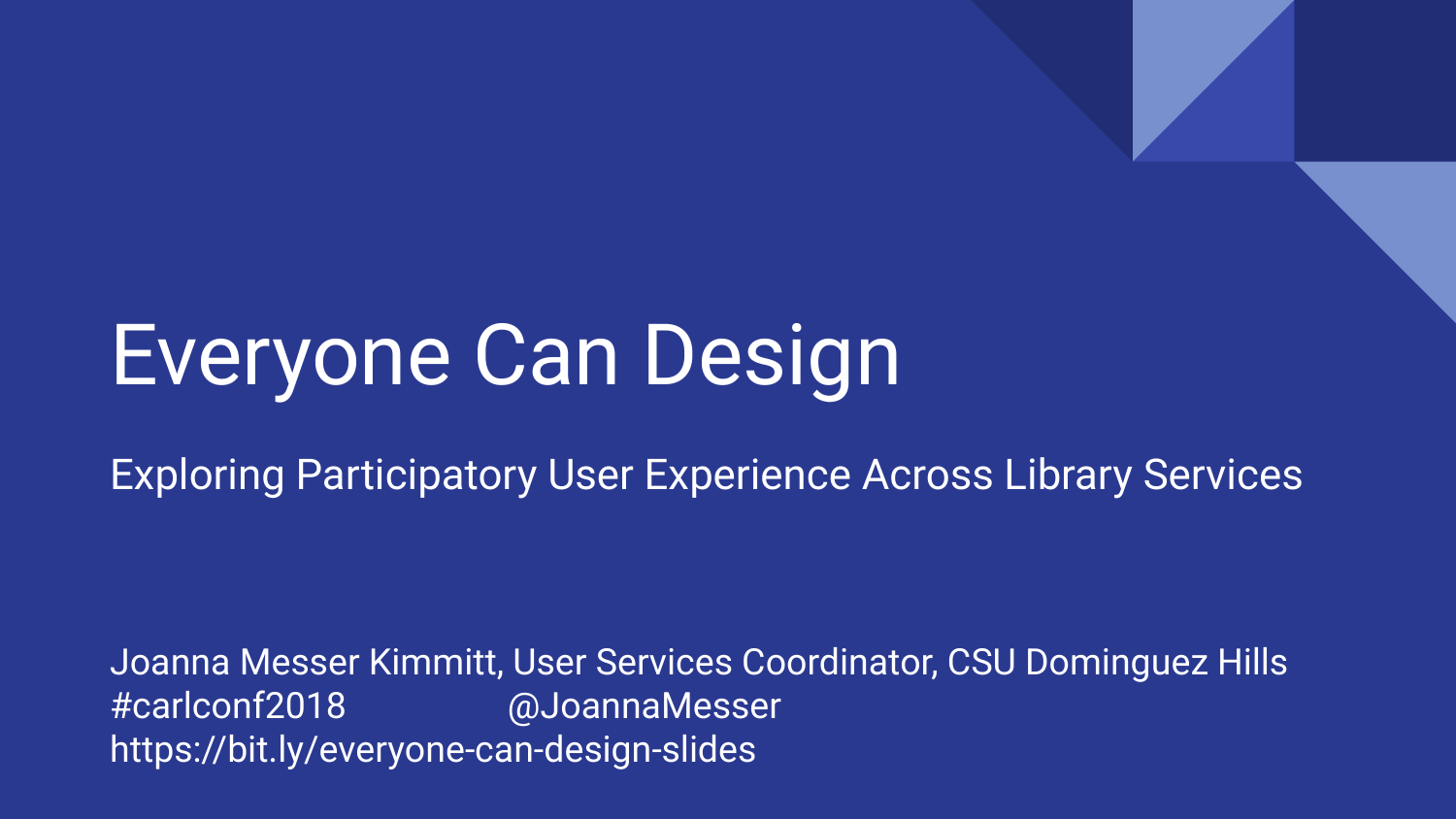

# Everyone Can Design
Exploring Participatory User Experience Across Library Services
Joanna Messer Kimmitt, User Services Coordinator, CSU Dominguez Hills
#carlconf2018                  @JoannaMesser
https://bit.ly/everyone-can-design-slides